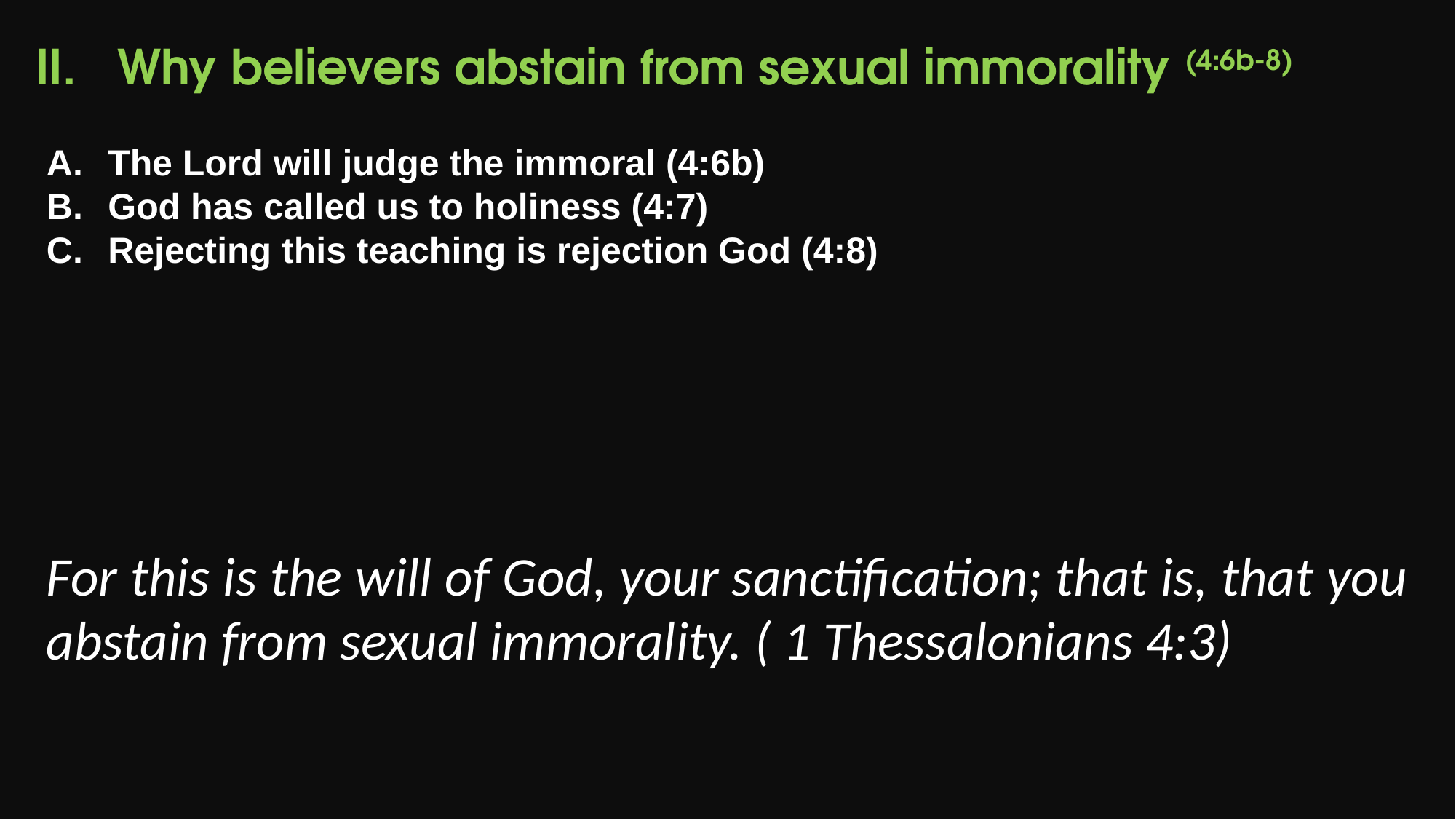

II.   Why believers abstain from sexual immorality (4:6b-8)
The Lord will judge the immoral (4:6b)
God has called us to holiness (4:7)
Rejecting this teaching is rejection God (4:8)
For this is the will of God, your sanctification; that is, that you abstain from sexual immorality. ( 1 Thessalonians 4:3)